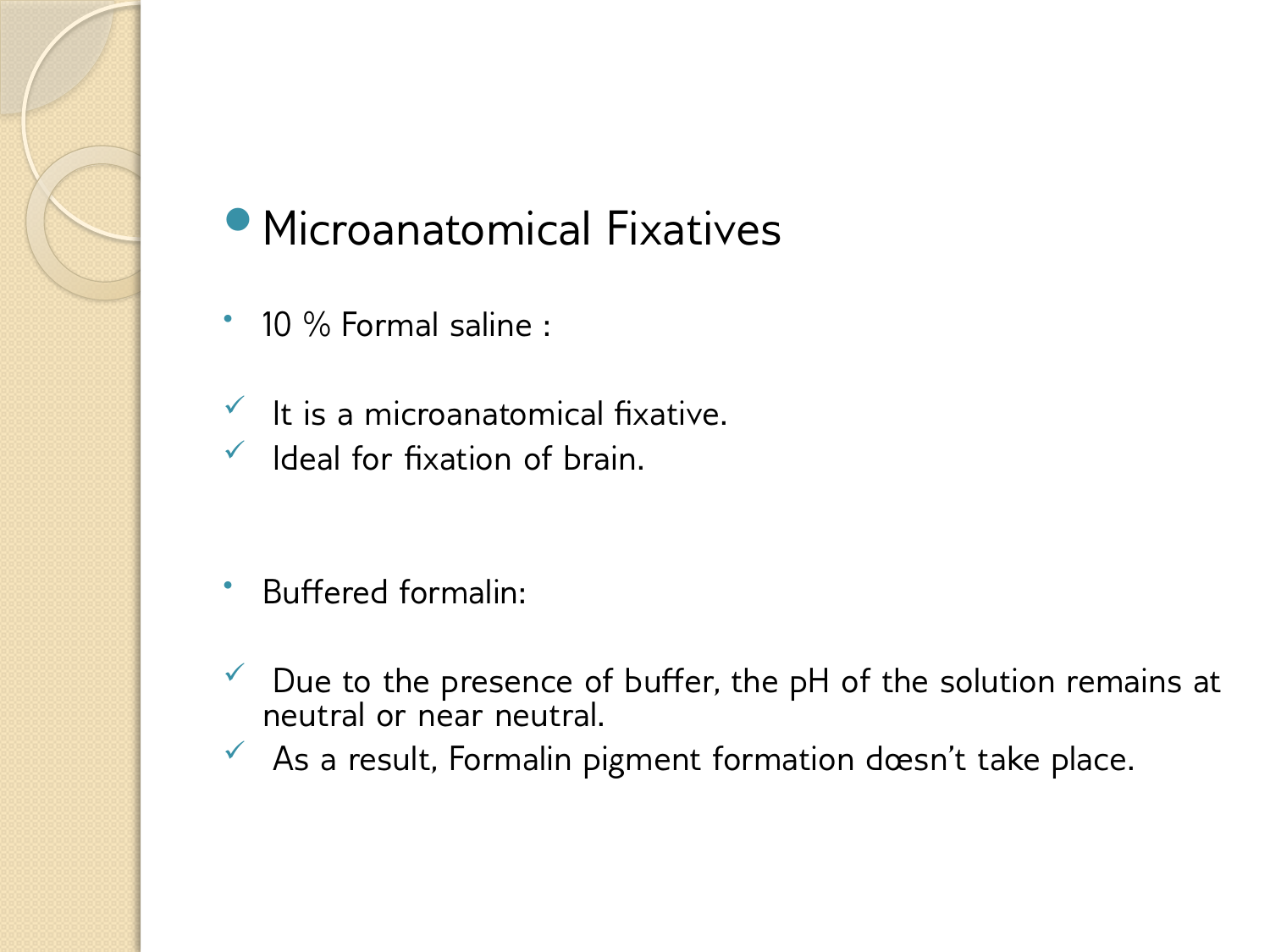

#
Microanatomical Fixatives

10 % Formal saline :

 It is a microanatomical fixative.
 Ideal for fixation of brain.

Buffered formalin:

 Due to the presence of buffer, the pH of the solution remains at neutral or near neutral.
 As a result, Formalin pigment formation doesn’t take place.